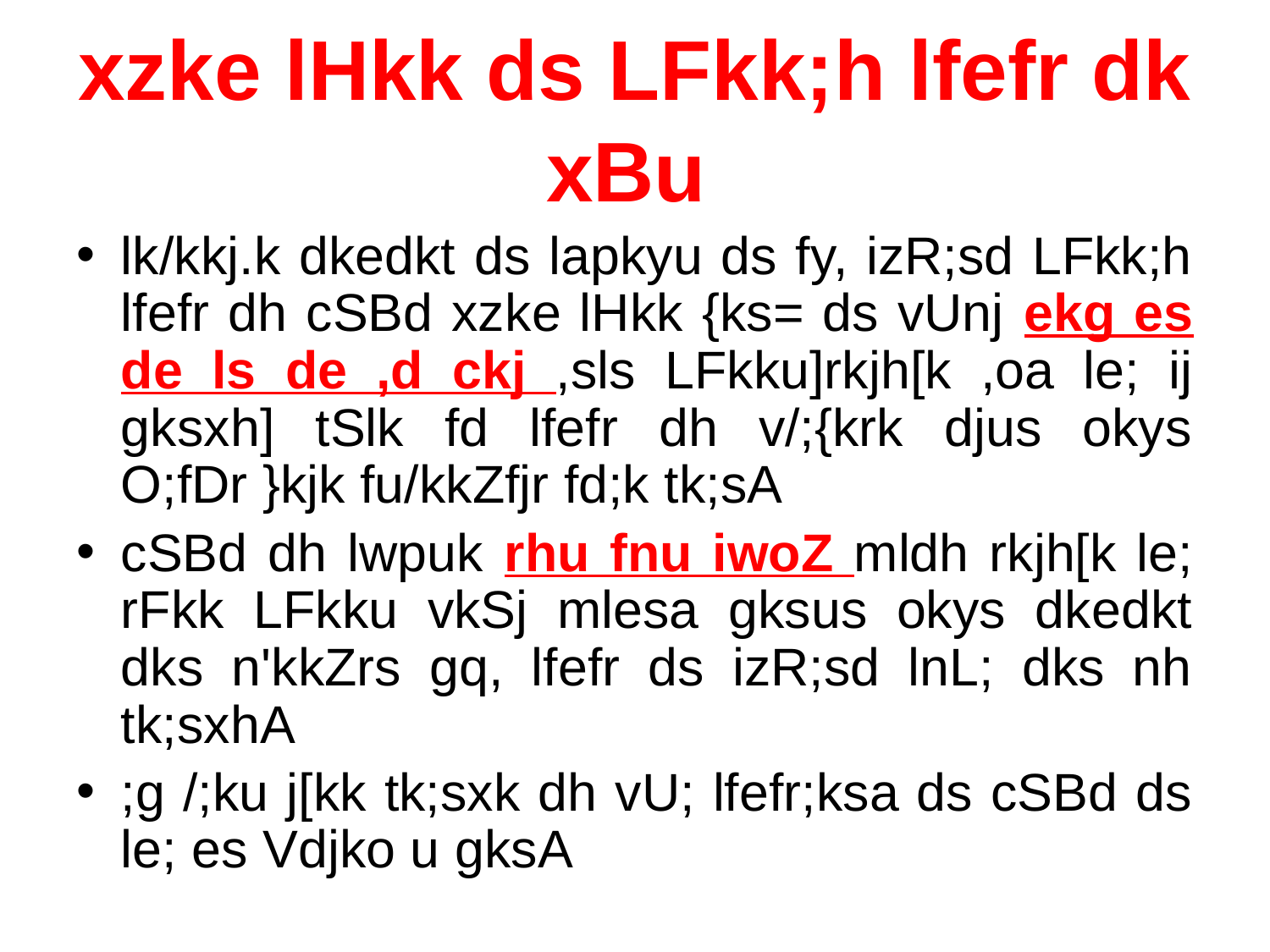

# xzke lHkk ds LFkk;h lfefr dk xBu
lk/kkj.k dkedkt ds lapkyu ds fy, izR;sd LFkk;h lfefr dh cSBd xzke lHkk {ks= ds vUnj ekg es de ls de ,d ckj ,sls LFkku]rkjh[k ,oa le; ij gksxh] tSlk fd lfefr dh v/;{krk djus okys O;fDr }kjk fu/kkZfjr fd;k tk;sA
cSBd dh lwpuk rhu fnu iwoZ mldh rkjh[k le; rFkk LFkku vkSj mlesa gksus okys dkedkt dks n'kkZrs gq, lfefr ds izR;sd lnL; dks nh tk;sxhA
;g /;ku j[kk tk;sxk dh vU; lfefr;ksa ds cSBd ds le; es Vdjko u gksA